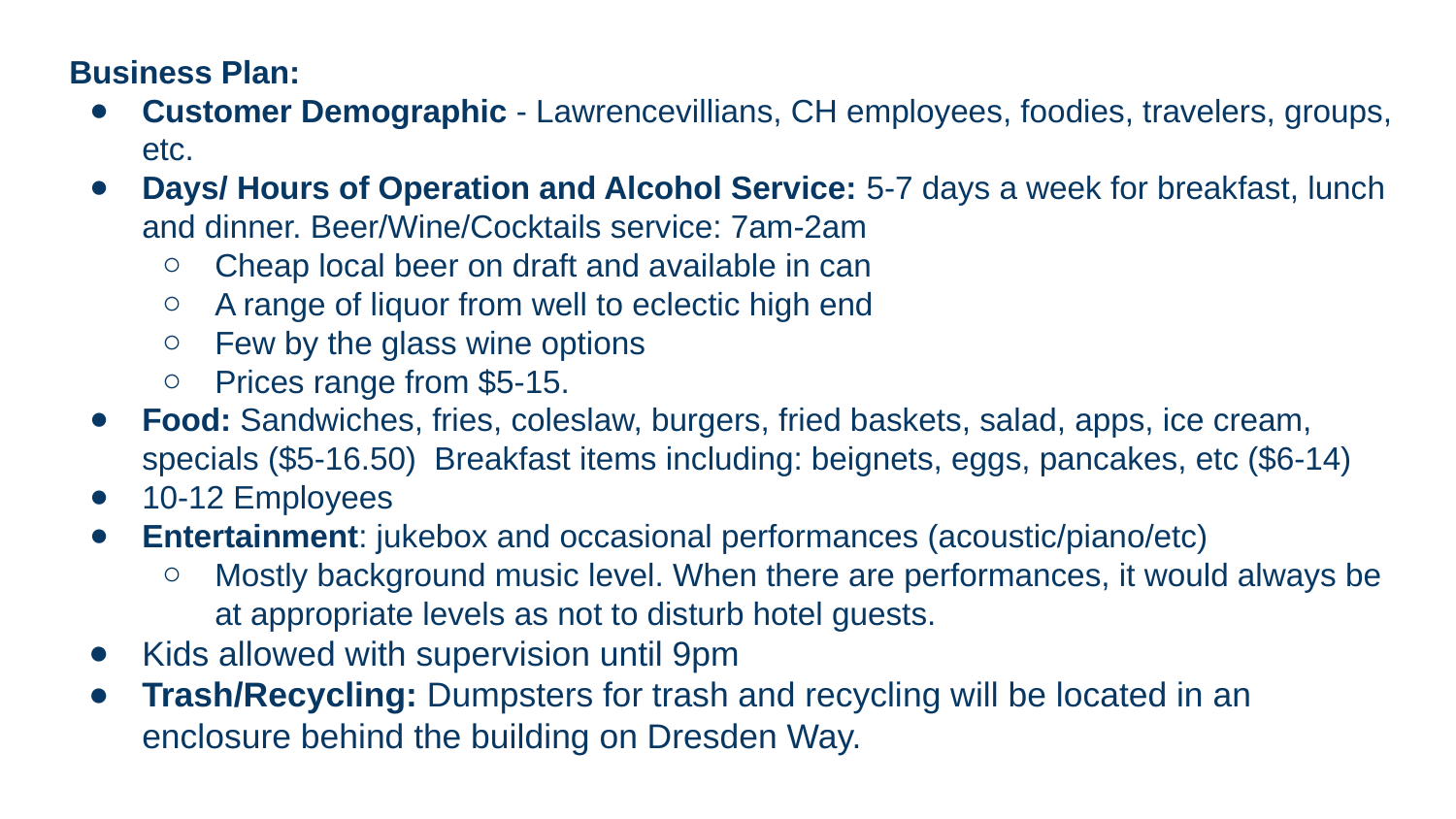

Business Plan:
Customer Demographic - Lawrencevillians, CH employees, foodies, travelers, groups, etc.
Days/ Hours of Operation and Alcohol Service: 5-7 days a week for breakfast, lunch and dinner. Beer/Wine/Cocktails service: 7am-2am
Cheap local beer on draft and available in can
A range of liquor from well to eclectic high end
Few by the glass wine options
Prices range from $5-15.
Food: Sandwiches, fries, coleslaw, burgers, fried baskets, salad, apps, ice cream, specials ($5-16.50)  Breakfast items including: beignets, eggs, pancakes, etc ($6-14)
10-12 Employees
Entertainment: jukebox and occasional performances (acoustic/piano/etc)
Mostly background music level. When there are performances, it would always be at appropriate levels as not to disturb hotel guests.
Kids allowed with supervision until 9pm
Trash/Recycling: Dumpsters for trash and recycling will be located in an enclosure behind the building on Dresden Way.